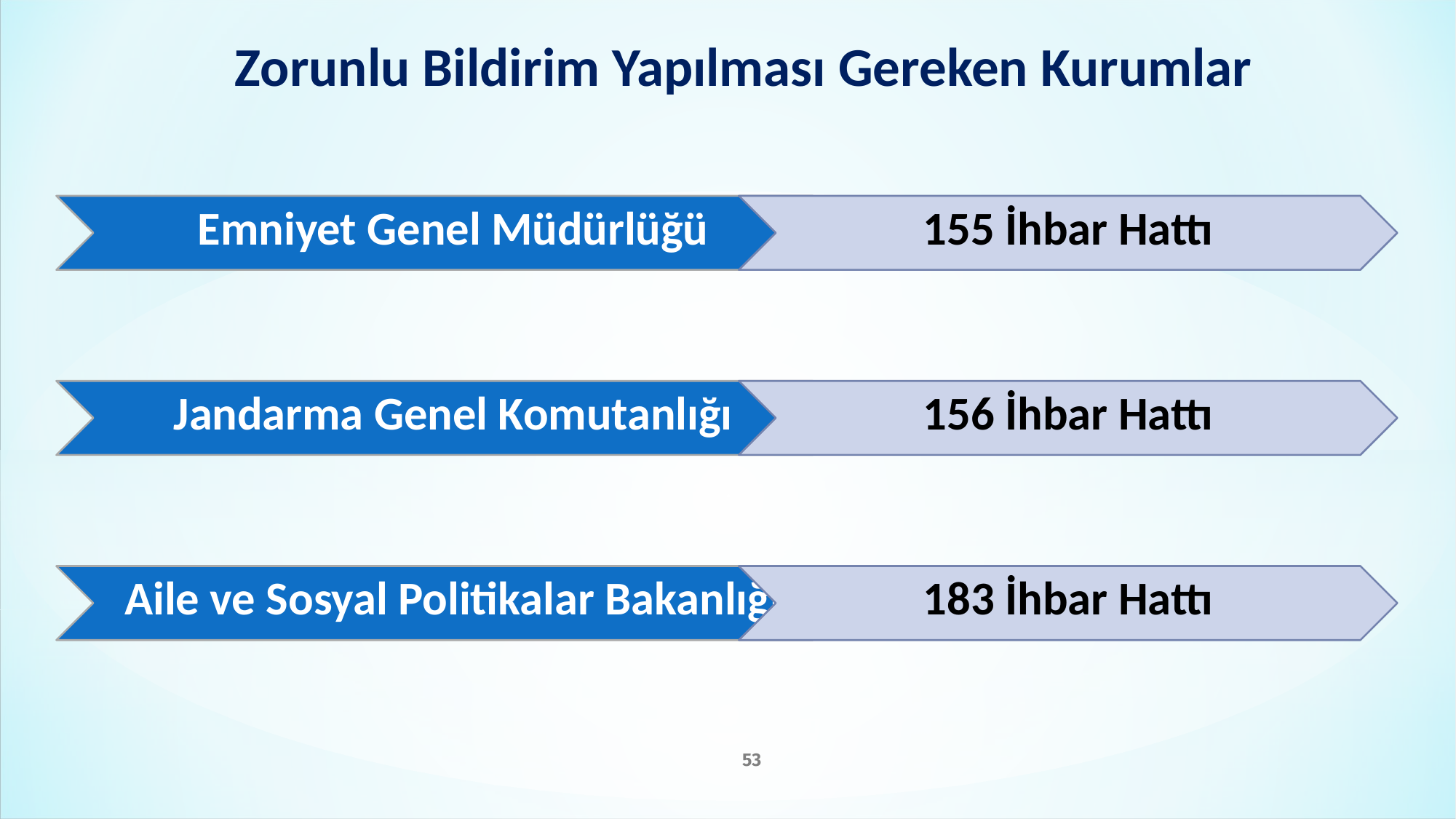

Zorunlu Bildirim Yapılması Gereken Kurumlar
Emniyet Genel Müdürlüğü
155 İhbar Hattı
Jandarma Genel Komutanlığı
156 İhbar Hattı
Aile ve Sosyal Politikalar Bakanlığı
183 İhbar Hattı
53